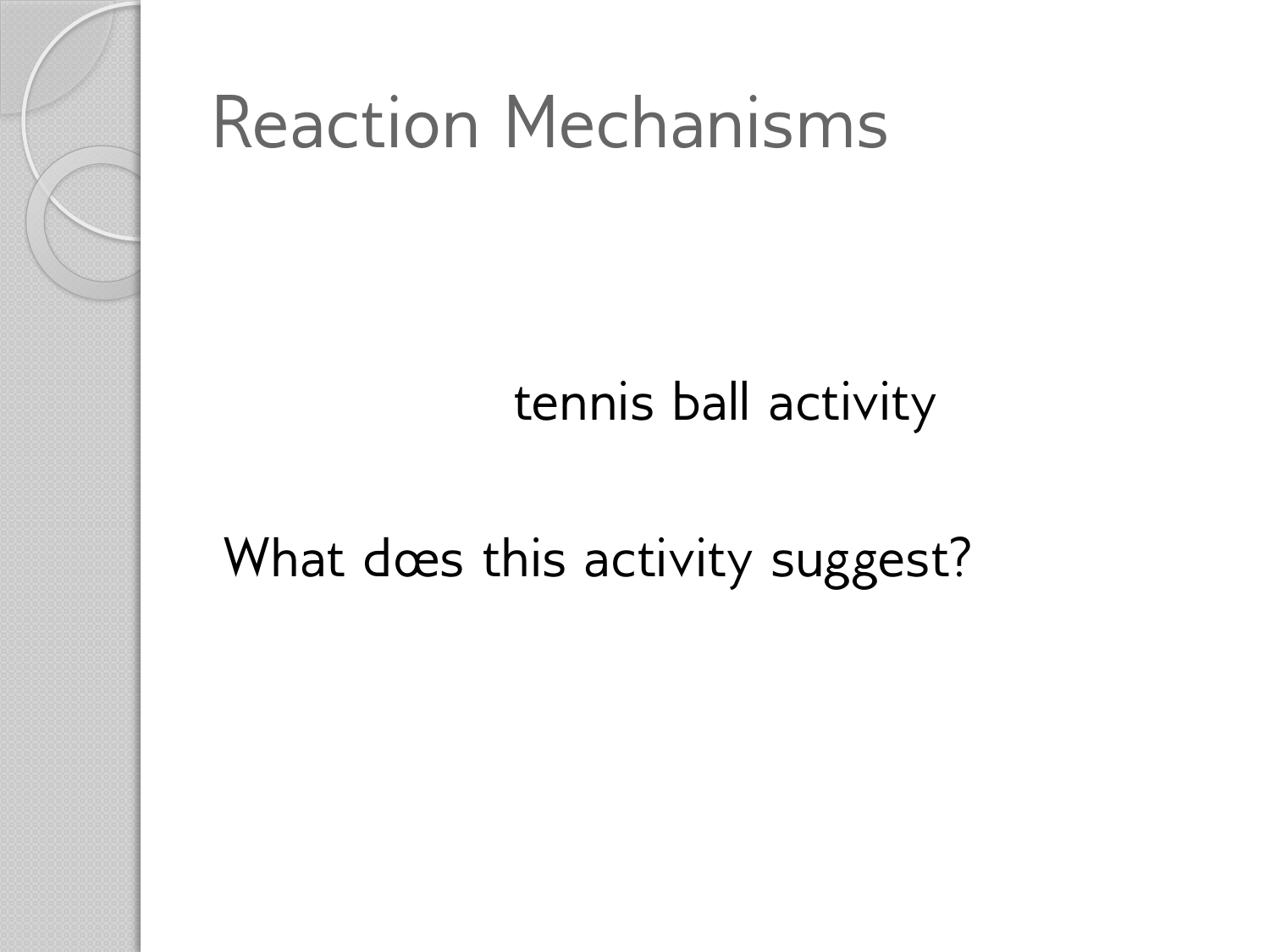

# Reaction Mechanisms

tennis ball activity

What does this activity suggest?